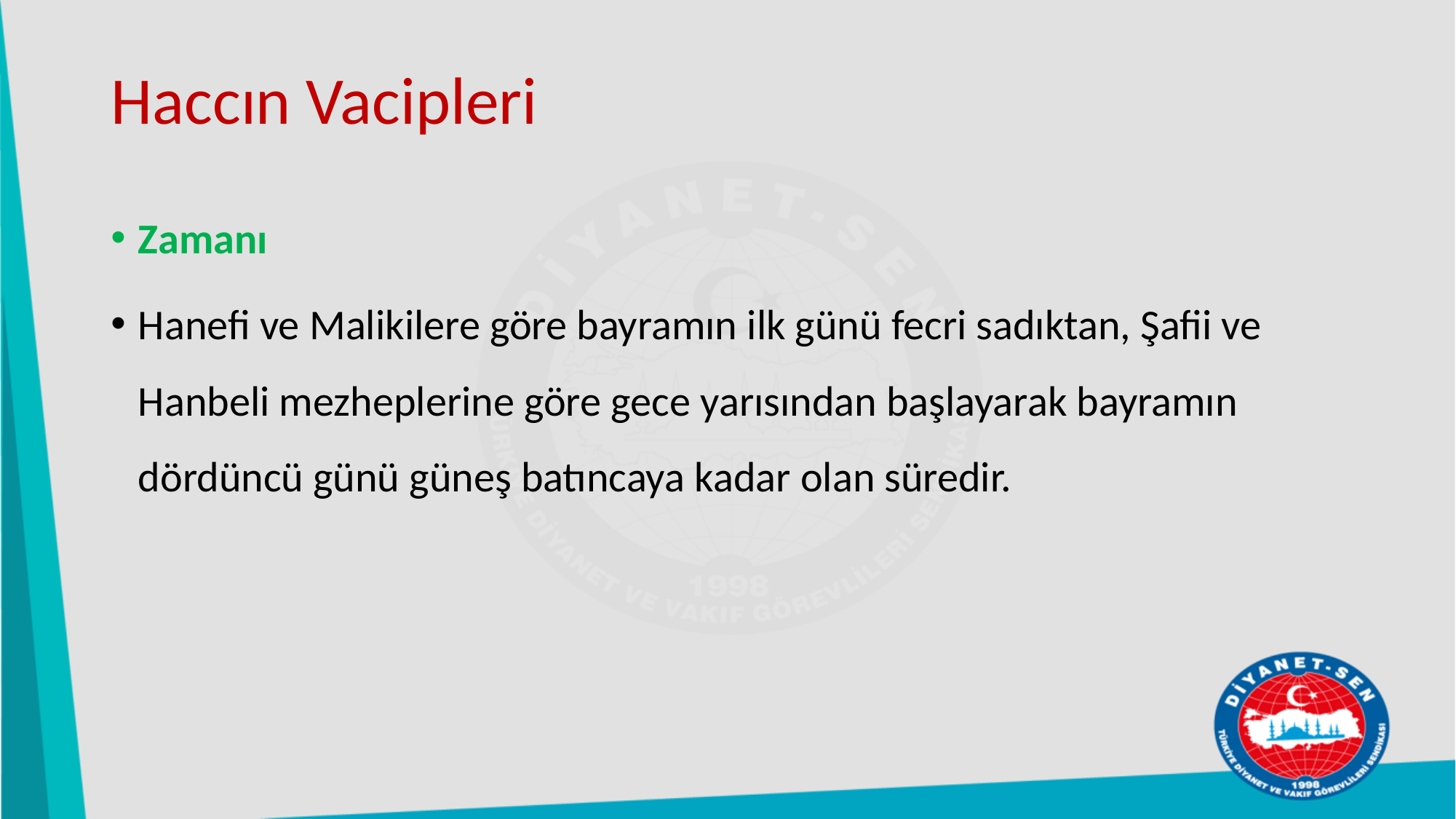

# Haccın Vacipleri
Zamanı
Hanefi ve Malikilere göre bayramın ilk günü fecri sadıktan, Şafii ve Hanbeli mezheplerine göre gece yarısından başlayarak bayramın dördüncü günü güneş batıncaya kadar olan süredir.